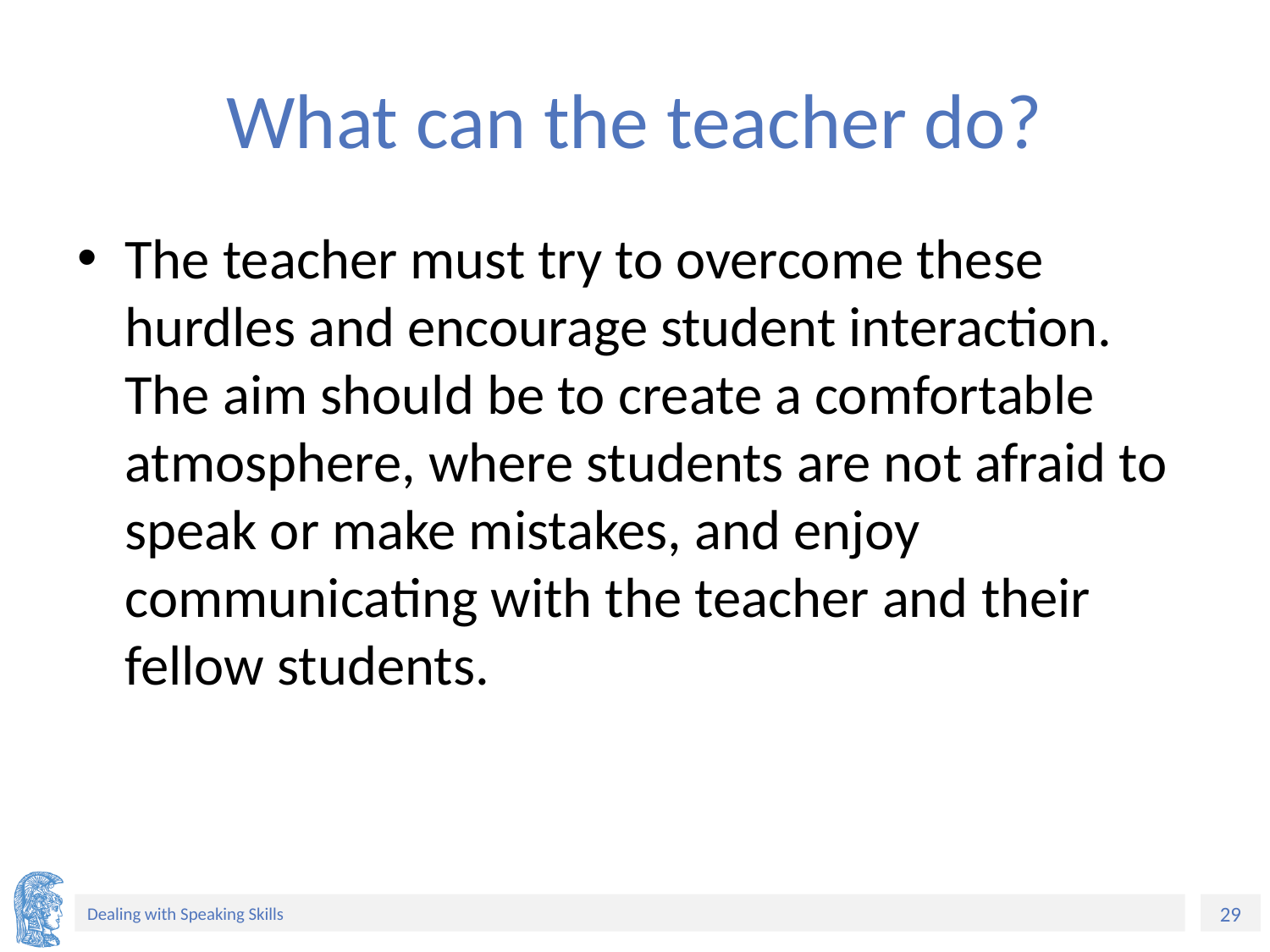

# What can the teacher do?
The teacher must try to overcome these hurdles and encourage student interaction. The aim should be to create a comfortable atmosphere, where students are not afraid to speak or make mistakes, and enjoy communicating with the teacher and their fellow students.